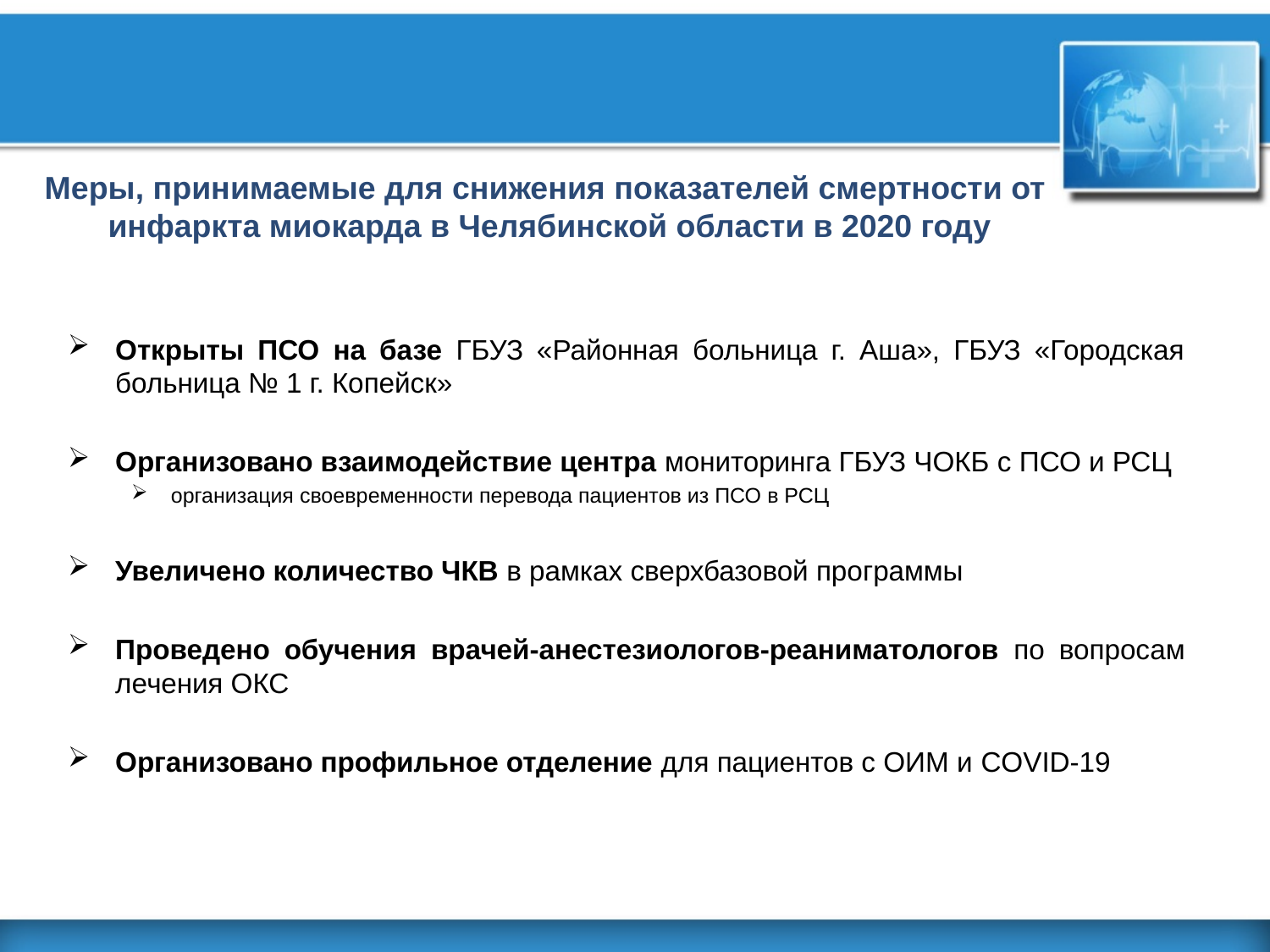

Меры, принимаемые для снижения показателей смертности от
инфаркта миокарда в Челябинской области в 2020 году
Открыты ПСО на базе ГБУЗ «Районная больница г. Аша», ГБУЗ «Городская больница № 1 г. Копейск»

Организовано взаимодействие центра мониторинга ГБУЗ ЧОКБ c ПСО и РСЦ
организация своевременности перевода пациентов из ПСО в РСЦ

Увеличено количество ЧКВ в рамках сверхбазовой программы

Проведено обучения врачей-анестезиологов-реаниматологов по вопросам лечения ОКС

Организовано профильное отделение для пациентов с ОИМ и COVID-19